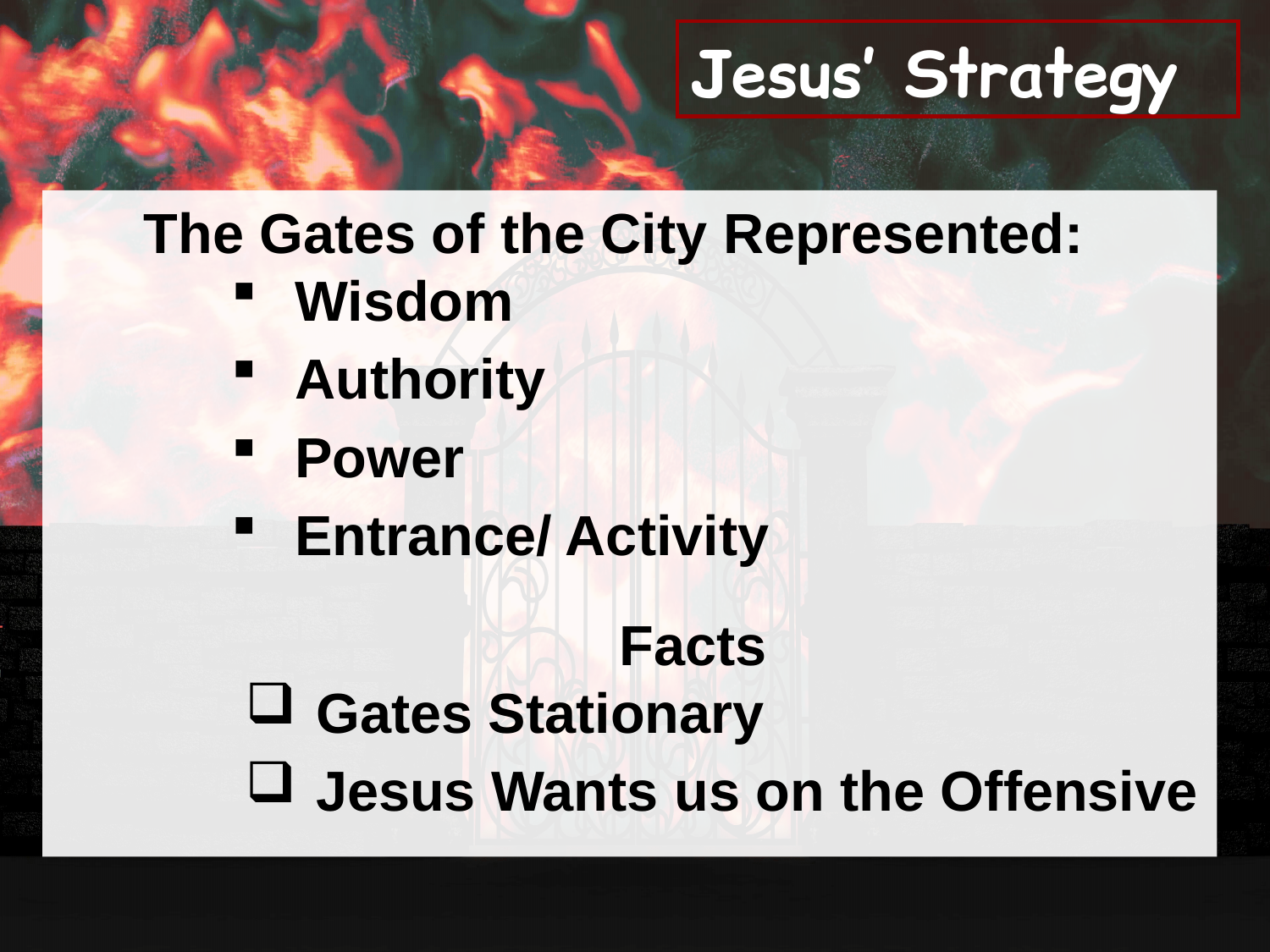

# Jesus’ Strategy
The Gates of the City Represented:
Wisdom
Authority
Power
Entrance/ Activity
Facts
Gates Stationary
Jesus Wants us on the Offensive